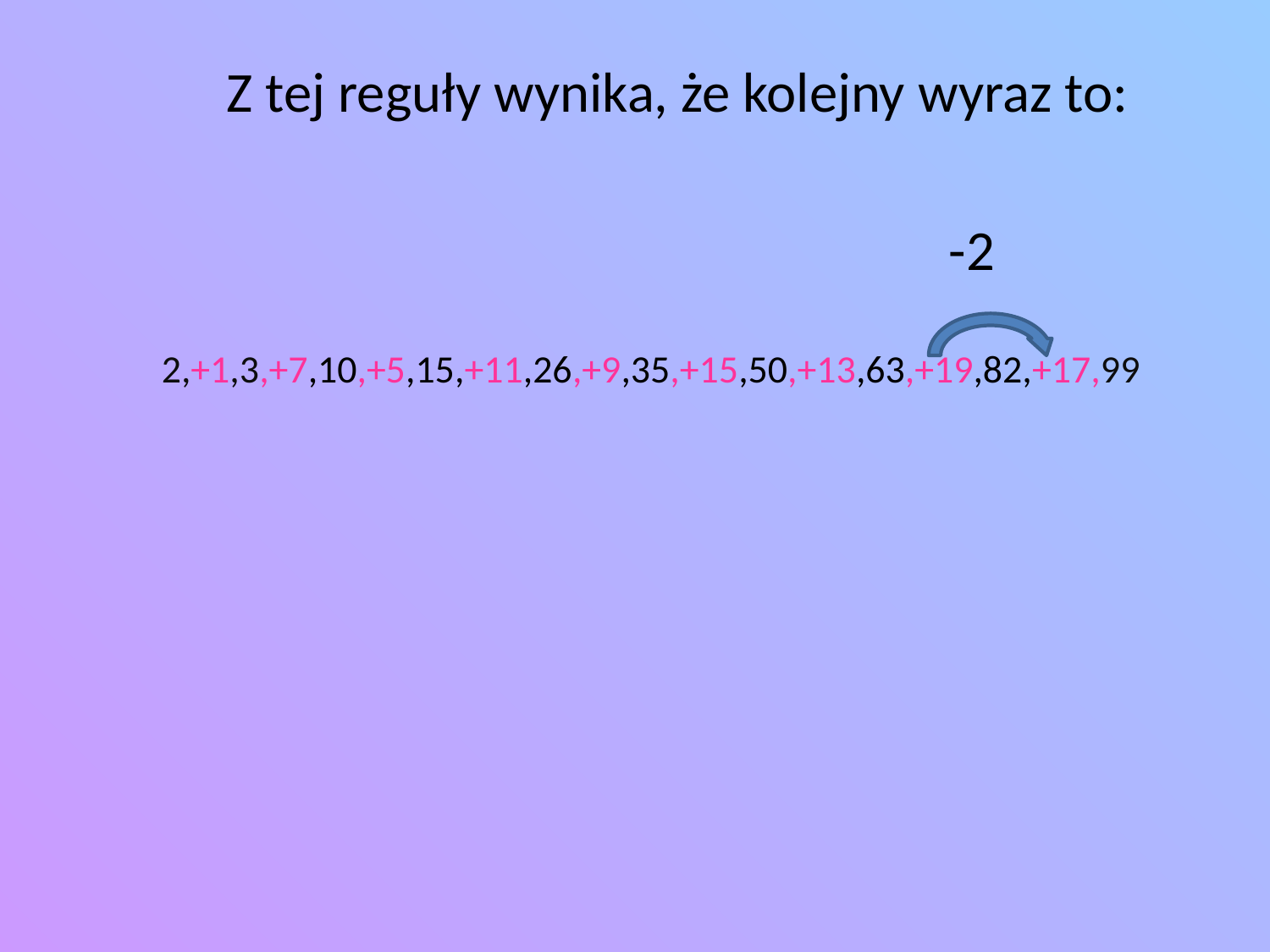

#
Z tej reguły wynika, że kolejny wyraz to:

                                                              -2

2,+1,3,+7,10,+5,15,+11,26,+9,35,+15,50,+13,63,+19,82,+17,99